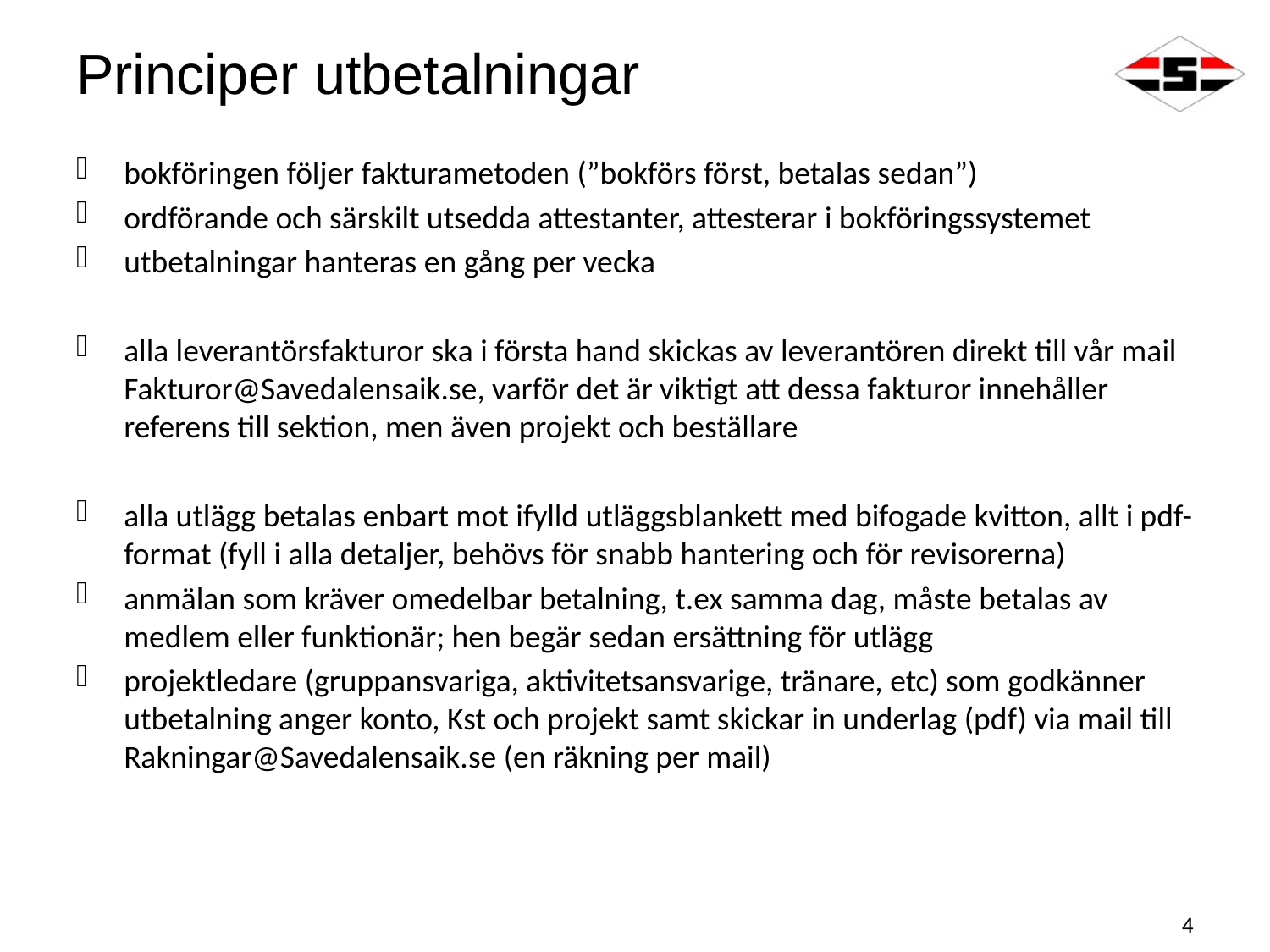

# Principer utbetalningar
bokföringen följer fakturametoden (”bokförs först, betalas sedan”)
ordförande och särskilt utsedda attestanter, attesterar i bokföringssystemet
utbetalningar hanteras en gång per vecka

alla leverantörsfakturor ska i första hand skickas av leverantören direkt till vår mail Fakturor@Savedalensaik.se, varför det är viktigt att dessa fakturor innehåller referens till sektion, men även projekt och beställare

alla utlägg betalas enbart mot ifylld utläggsblankett med bifogade kvitton, allt i pdf-format (fyll i alla detaljer, behövs för snabb hantering och för revisorerna)
anmälan som kräver omedelbar betalning, t.ex samma dag, måste betalas av medlem eller funktionär; hen begär sedan ersättning för utlägg
projektledare (gruppansvariga, aktivitetsansvarige, tränare, etc) som godkänner utbetalning anger konto, Kst och projekt samt skickar in underlag (pdf) via mail till Rakningar@Savedalensaik.se (en räkning per mail)

4